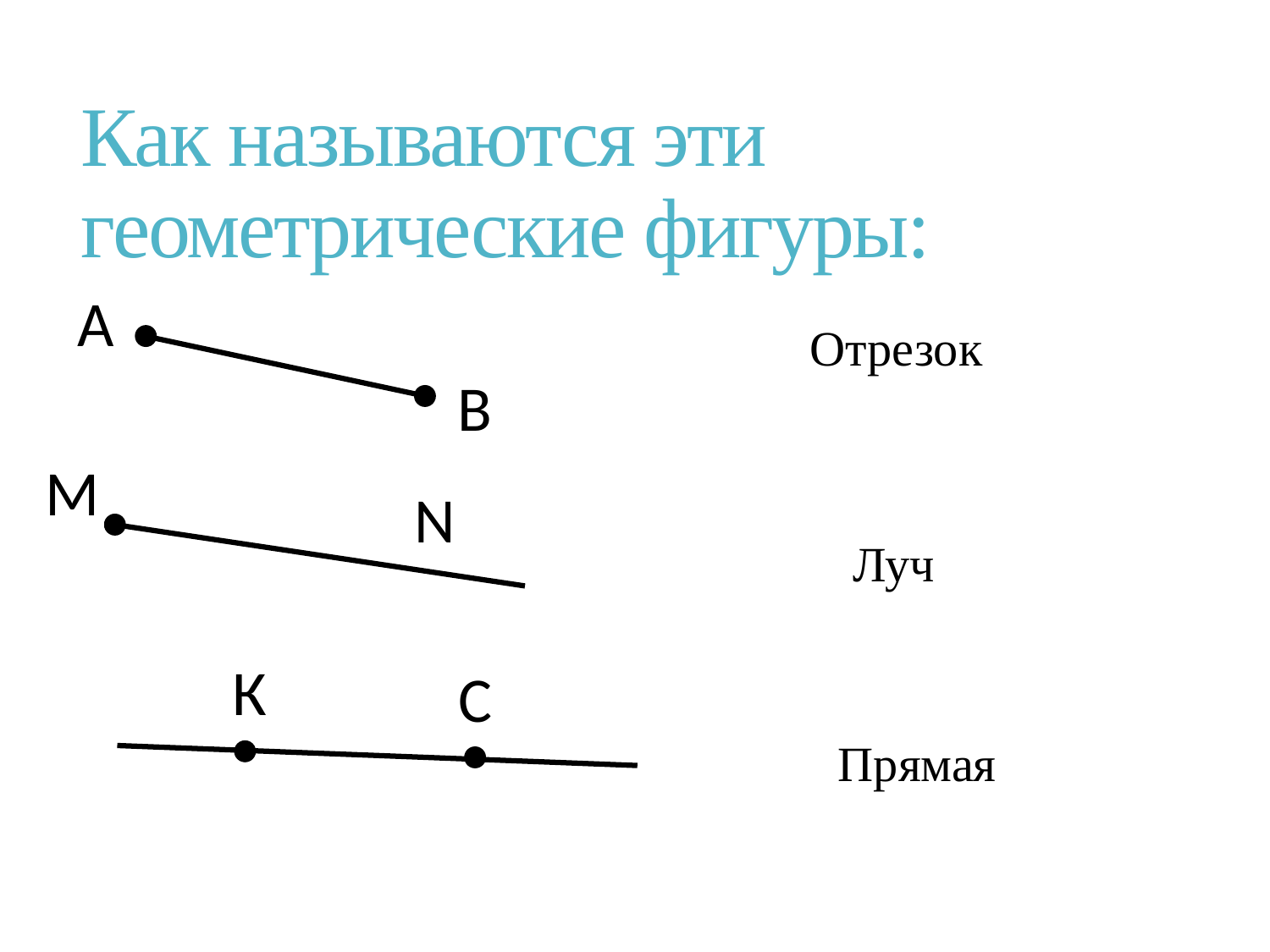

# Как называются эти геометрические фигуры:
А
Отрезок

В

М
N
Луч

К
С
Прямая